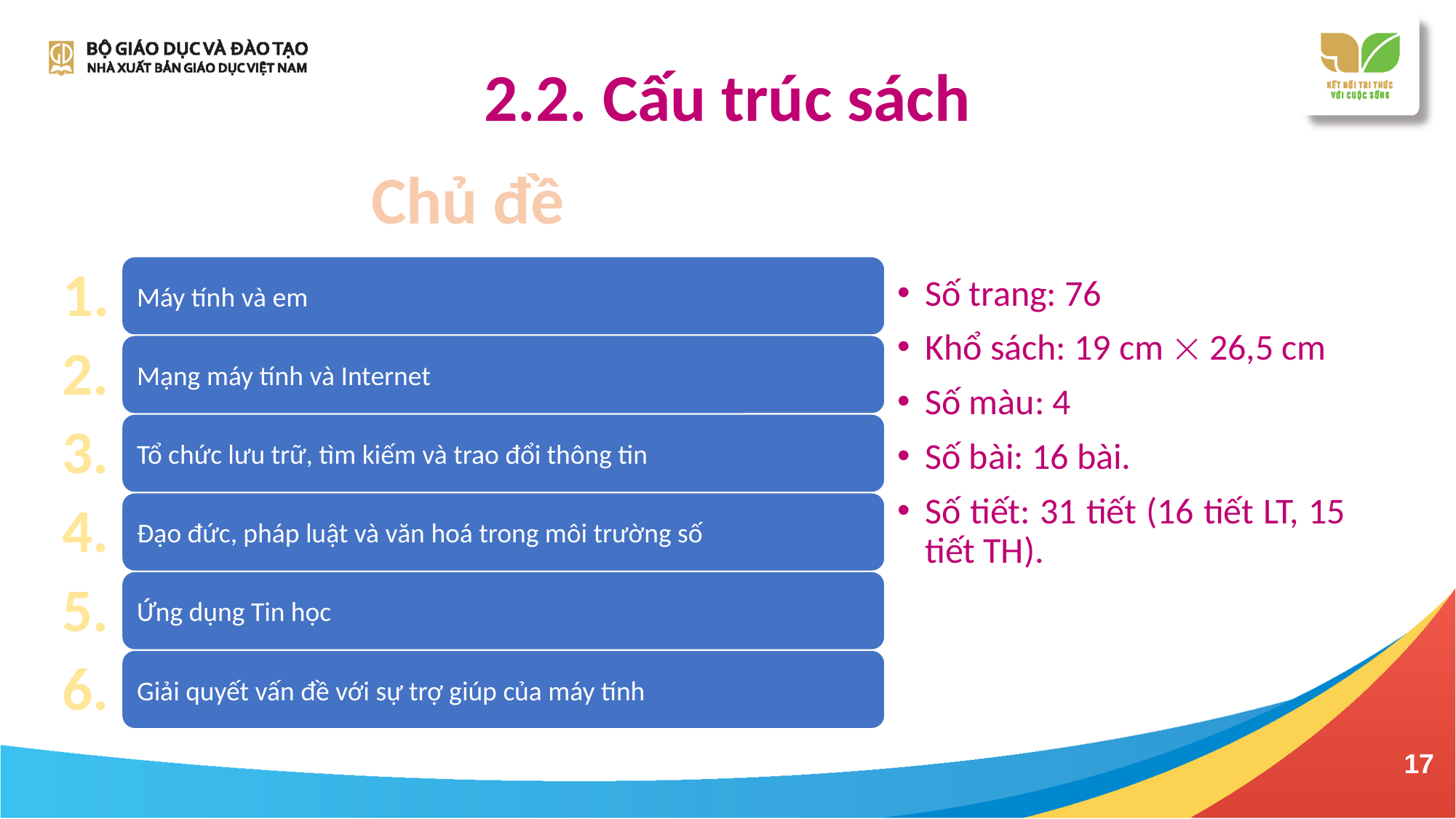

2. Một số điểm đặc thù
# 2.2. Cấu trúc sách
Chủ đề
1.
Máy tính và em
Tổ chức lưu trữ, tìm kiếm và trao đổi thông tin
Đạo đức, pháp luật và văn hoá trong môi trường số
Ứng dụng Tin học
Giải quyết vấn đề với sự trợ giúp của máy tính
Mạng máy tính và Internet
Số trang: 76
Khổ sách: 19 cm × 26,5 cm
Số màu: 4
Số bài: 16 bài.
Số tiết: 31 tiết (16 tiết LT, 15 tiết TH).

2.
3.
4.
5.
6.